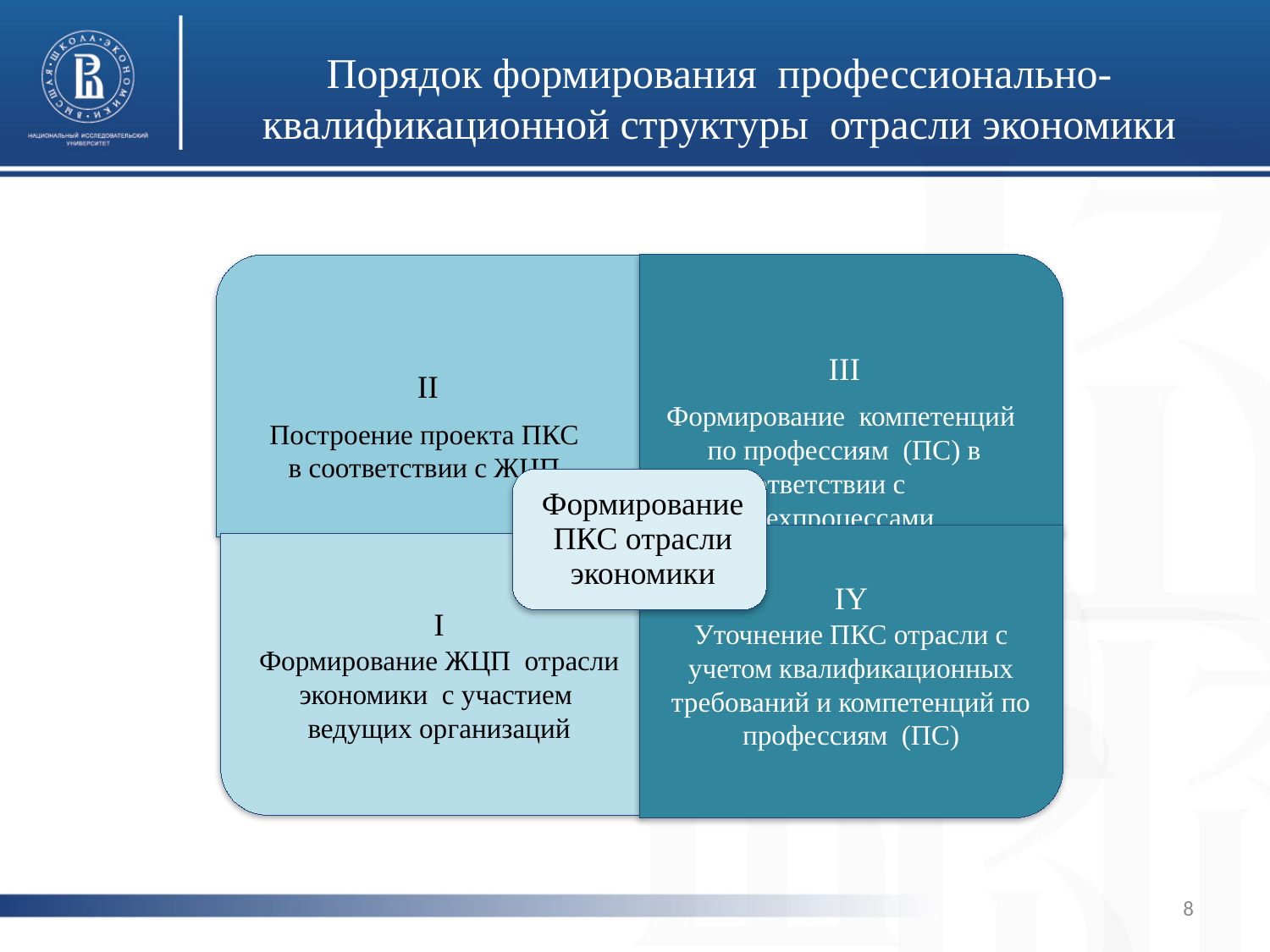

# Порядок формирования  профессионально-квалификационной структуры  отрасли экономики

II
Построение проекта ПКС
в соответствии с ЖЦП

III
Формирование  компетенций
по профессиям  (ПС) в соответствии с         техпроцессами
I
Формирование ЖЦП  отрасли экономики  с участием  ведущих организаций
IY
Уточнение ПКС отрасли с учетом квалификационных требований и компетенций по профессиям  (ПС)
Формирование ПКС отрасли экономики
8